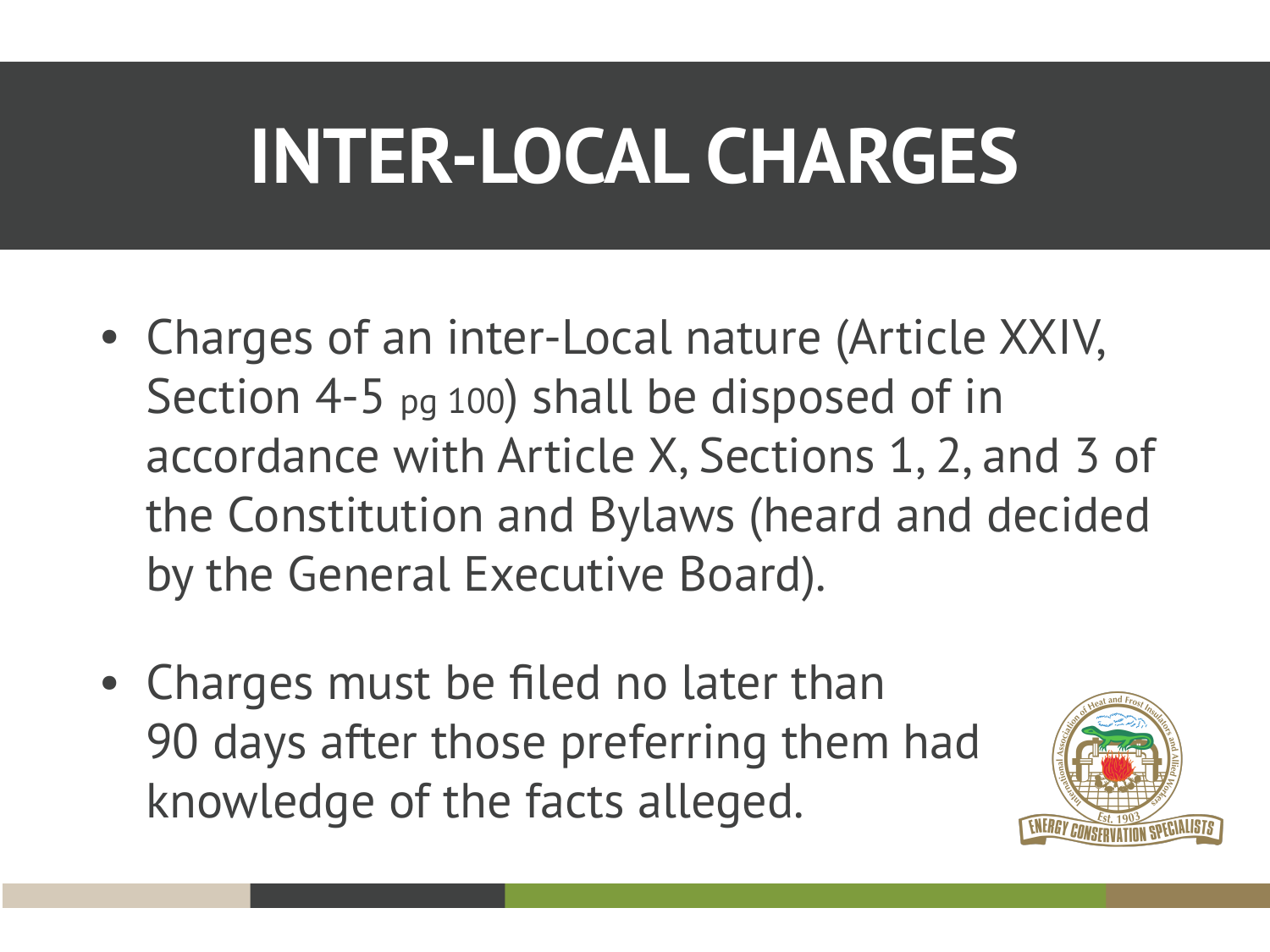

INTER-LOCAL CHARGES
Charges of an inter-Local nature (Article XXIV, Section 4-5 pg 100) shall be disposed of in accordance with Article X, Sections 1, 2, and 3 of the Constitution and Bylaws (heard and decided by the General Executive Board).

Charges must be filed no later than                   90 days after those preferring them had
knowledge of the facts alleged.